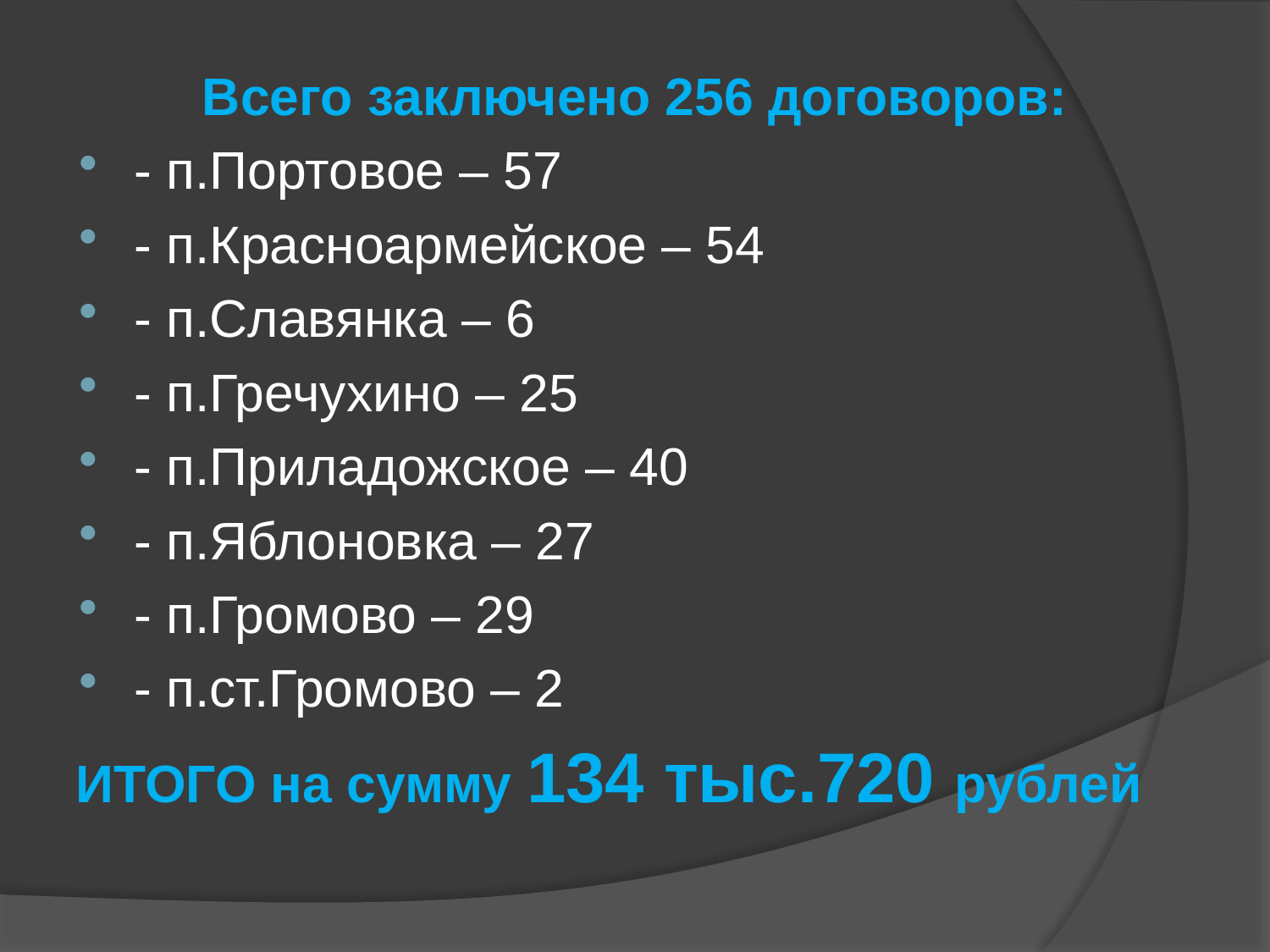

Всего заключено 256 договоров:
- п.Портовое – 57
- п.Красноармейское – 54
- п.Славянка – 6
- п.Гречухино – 25
- п.Приладожское – 40
- п.Яблоновка – 27
- п.Громово – 29
- п.ст.Громово – 2
ИТОГО на сумму 134 тыс.720 рублей